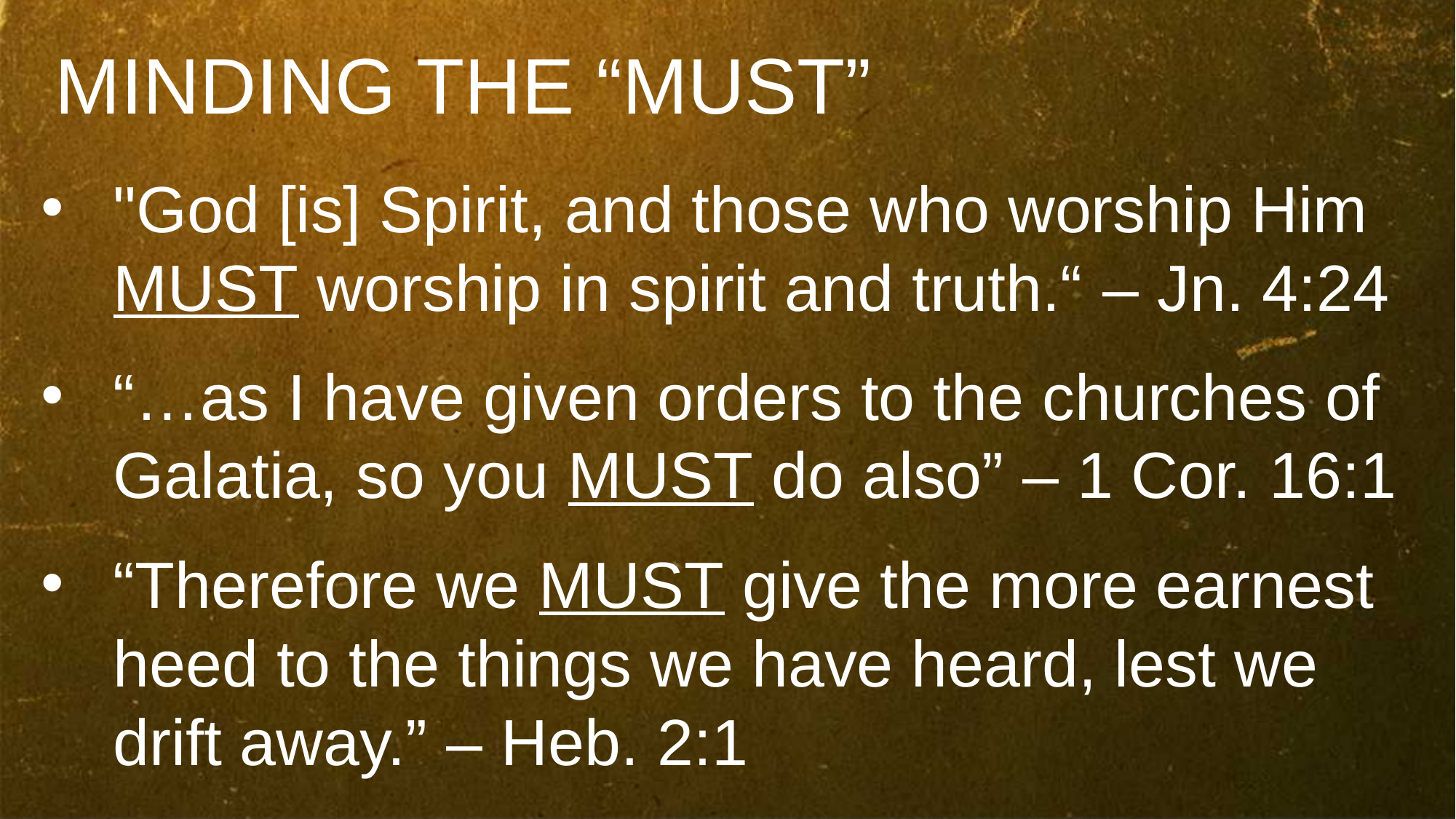

MINDING THE “MUST”
"God [is] Spirit, and those who worship Him MUST worship in spirit and truth.“ – Jn. 4:24
“…as I have given orders to the churches of Galatia, so you MUST do also” – 1 Cor. 16:1
“Therefore we MUST give the more earnest heed to the things we have heard, lest we drift away.” – Heb. 2:1